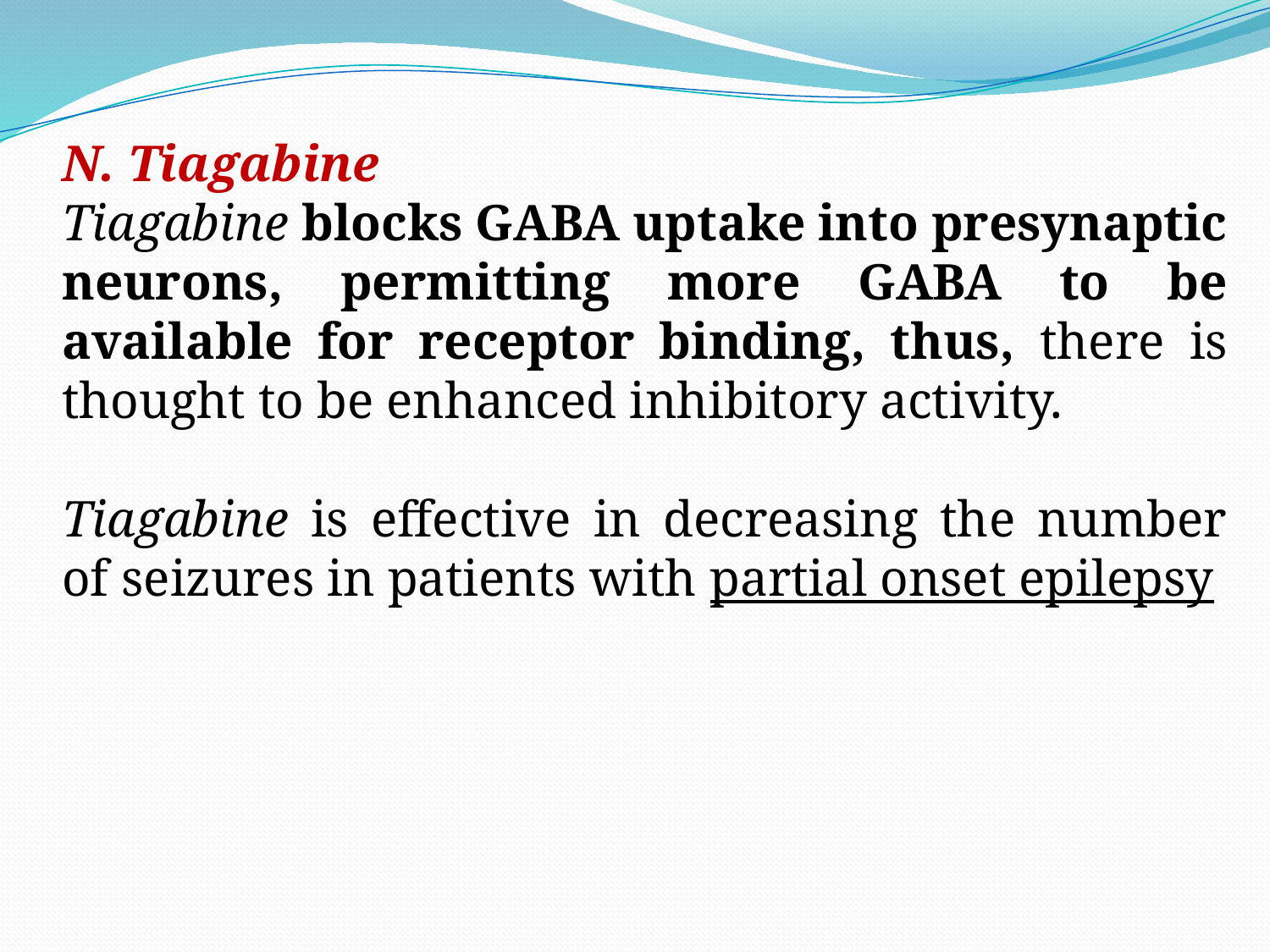

N. Tiagabine
Tiagabine blocks GABA uptake into presynaptic neurons, permitting more GABA to be available for receptor binding, thus, there is thought to be enhanced inhibitory activity.

Tiagabine is effective in decreasing the number of seizures in patients with partial onset epilepsy